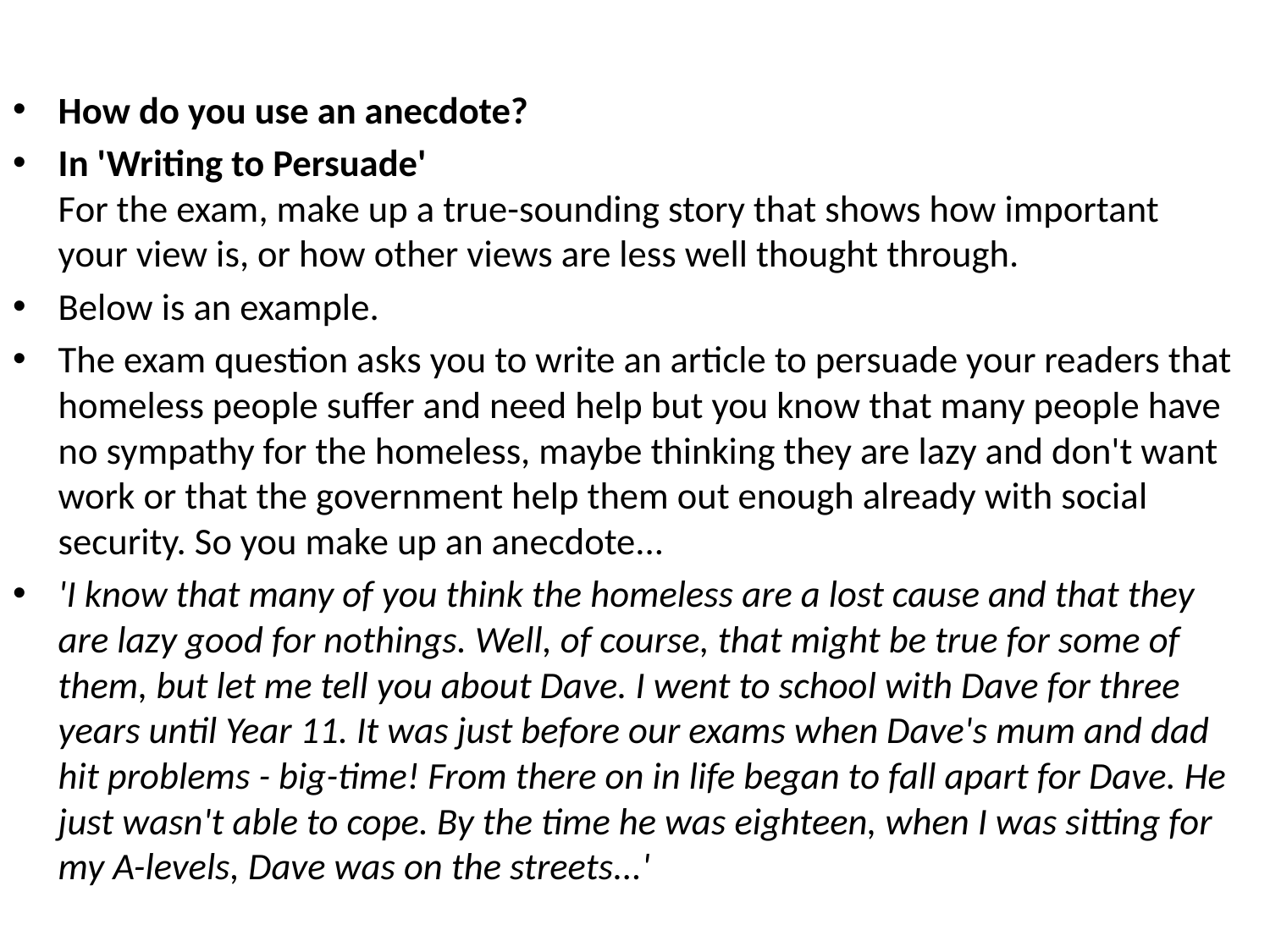

How do you use an anecdote?
In 'Writing to Persuade'
For the exam, make up a true-sounding story that shows how important your view is, or how other views are less well thought through.
Below is an example.
The exam question asks you to write an article to persuade your readers that homeless people suffer and need help but you know that many people have no sympathy for the homeless, maybe thinking they are lazy and don't want work or that the government help them out enough already with social security. So you make up an anecdote...
'I know that many of you think the homeless are a lost cause and that they are lazy good for nothings. Well, of course, that might be true for some of them, but let me tell you about Dave. I went to school with Dave for three years until Year 11. It was just before our exams when Dave's mum and dad hit problems - big-time! From there on in life began to fall apart for Dave. He just wasn't able to cope. By the time he was eighteen, when I was sitting for my A-levels, Dave was on the streets...'